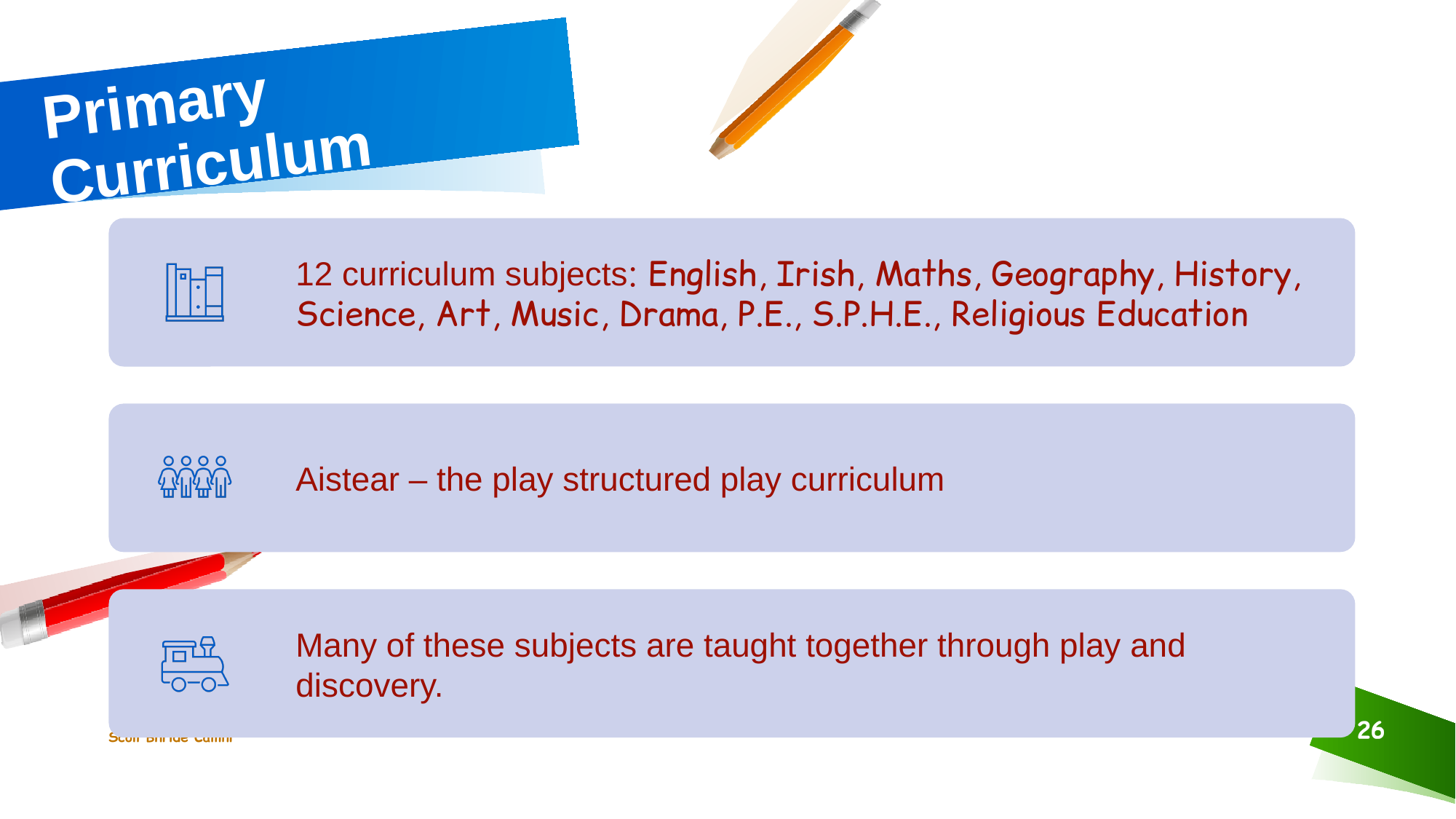

# Primary Curriculum
12 curriculum subjects: English, Irish, Maths, Geography, History, Science, Art, Music, Drama, P.E., S.P.H.E., Religious Education
Aistear – the play structured play curriculum
Many of these subjects are taught together through play and discovery.
Welcome to
Scoil Bhríde Cailíní

26